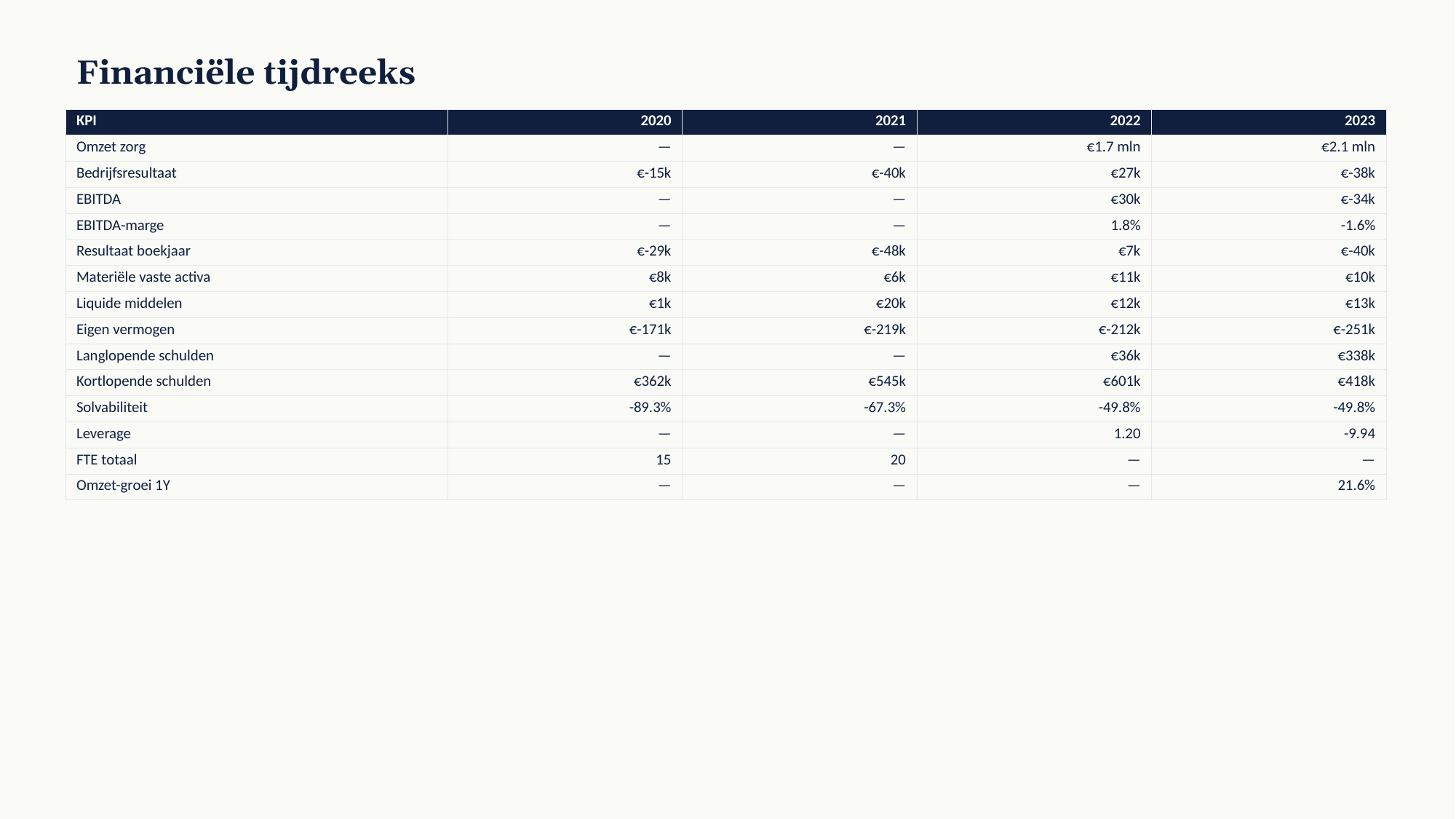

Financiële tijdreeks
| KPI | 2020 | 2021 | 2022 | 2023 |
| --- | --- | --- | --- | --- |
| Omzet zorg | — | — | €1.7 mln | €2.1 mln |
| Bedrijfsresultaat | €-15k | €-40k | €27k | €-38k |
| EBITDA | — | — | €30k | €-34k |
| EBITDA-marge | — | — | 1.8% | -1.6% |
| Resultaat boekjaar | €-29k | €-48k | €7k | €-40k |
| Materiële vaste activa | €8k | €6k | €11k | €10k |
| Liquide middelen | €1k | €20k | €12k | €13k |
| Eigen vermogen | €-171k | €-219k | €-212k | €-251k |
| Langlopende schulden | — | — | €36k | €338k |
| Kortlopende schulden | €362k | €545k | €601k | €418k |
| Solvabiliteit | -89.3% | -67.3% | -49.8% | -49.8% |
| Leverage | — | — | 1.20 | -9.94 |
| FTE totaal | 15 | 20 | — | — |
| Omzet-groei 1Y | — | — | — | 21.6% |